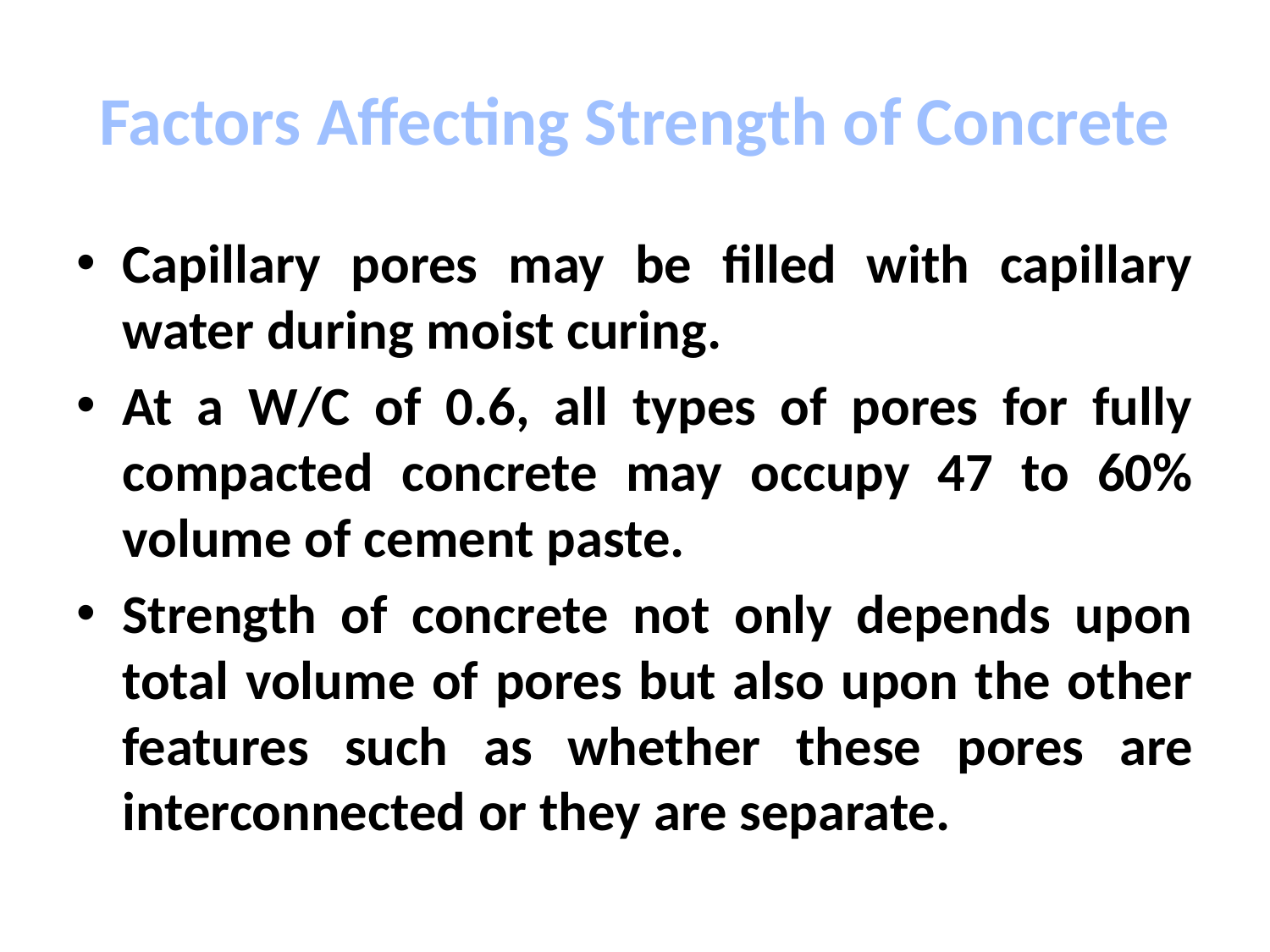

# Factors Affecting Strength of Concrete
Capillary pores may be filled with capillary water during moist curing.
At a W/C of 0.6, all types of pores for fully compacted concrete may occupy 47 to 60% volume of cement paste.
Strength of concrete not only depends upon total volume of pores but also upon the other features such as whether these pores are interconnected or they are separate.